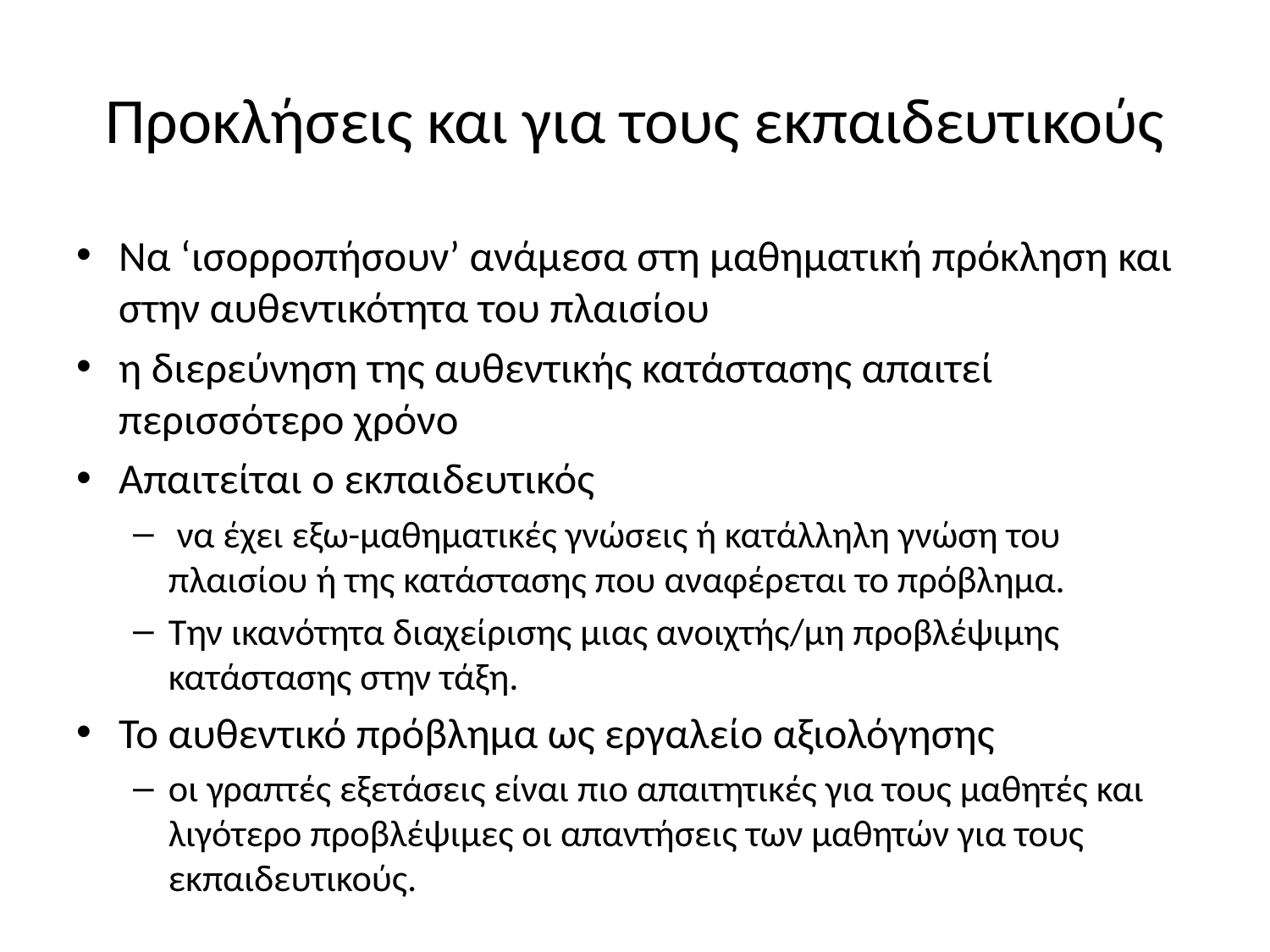

# Προκλήσεις και για τους εκπαιδευτικούς
Να ‘ισορροπήσουν’ ανάμεσα στη μαθηματική πρόκληση και στην αυθεντικότητα του πλαισίου
η διερεύνηση της αυθεντικής κατάστασης απαιτεί περισσότερο χρόνο
Απαιτείται ο εκπαιδευτικός
 να έχει εξω-μαθηματικές γνώσεις ή κατάλληλη γνώση του πλαισίου ή της κατάστασης που αναφέρεται το πρόβλημα.
Την ικανότητα διαχείρισης μιας ανοιχτής/μη προβλέψιμης κατάστασης στην τάξη.
Το αυθεντικό πρόβλημα ως εργαλείο αξιολόγησης
οι γραπτές εξετάσεις είναι πιο απαιτητικές για τους μαθητές και λιγότερο προβλέψιμες οι απαντήσεις των μαθητών για τους εκπαιδευτικούς.